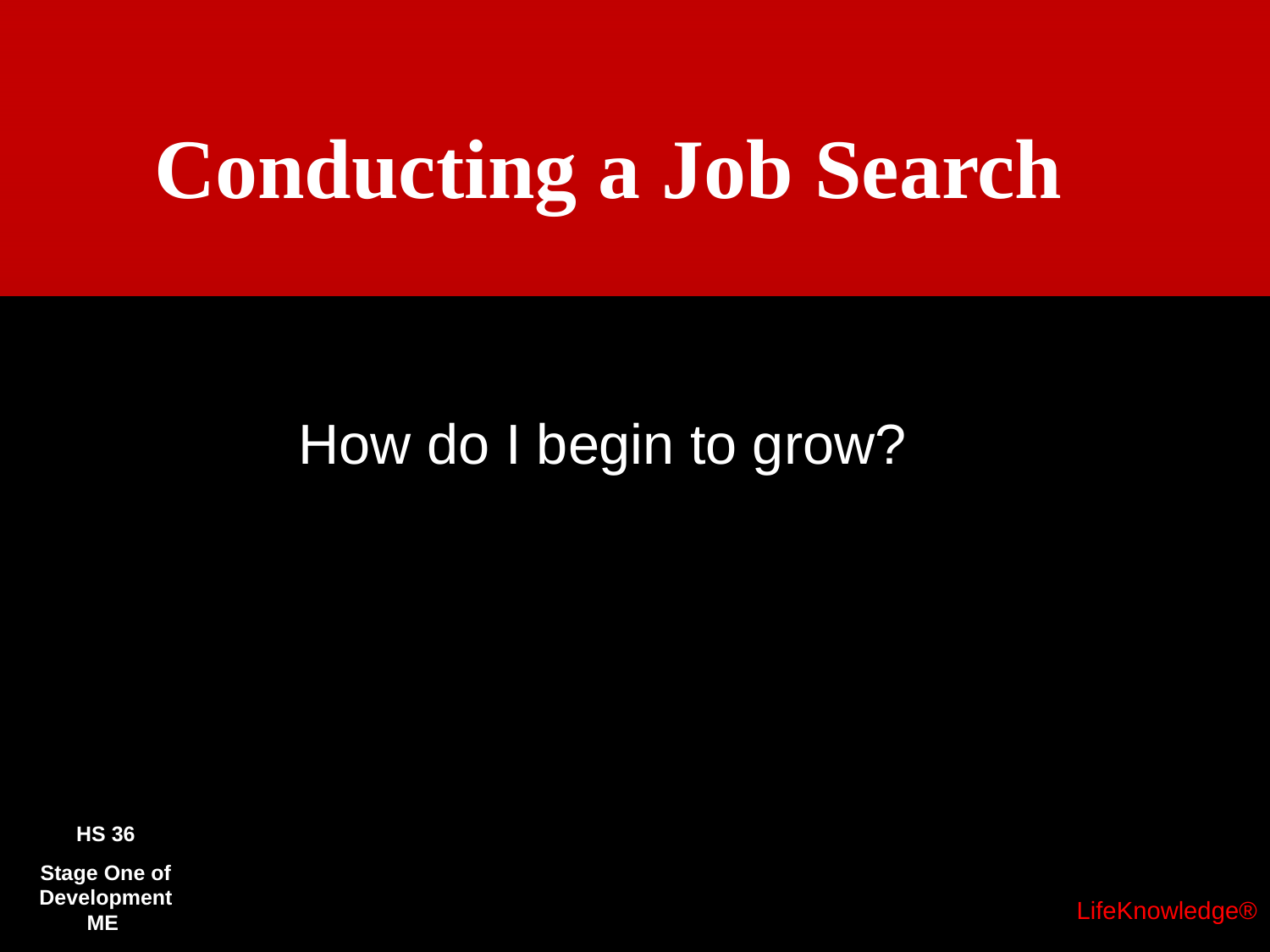

# Conducting a Job Search
How do I begin to grow?

HS 36
Stage One of Development
ME
LifeKnowledge®